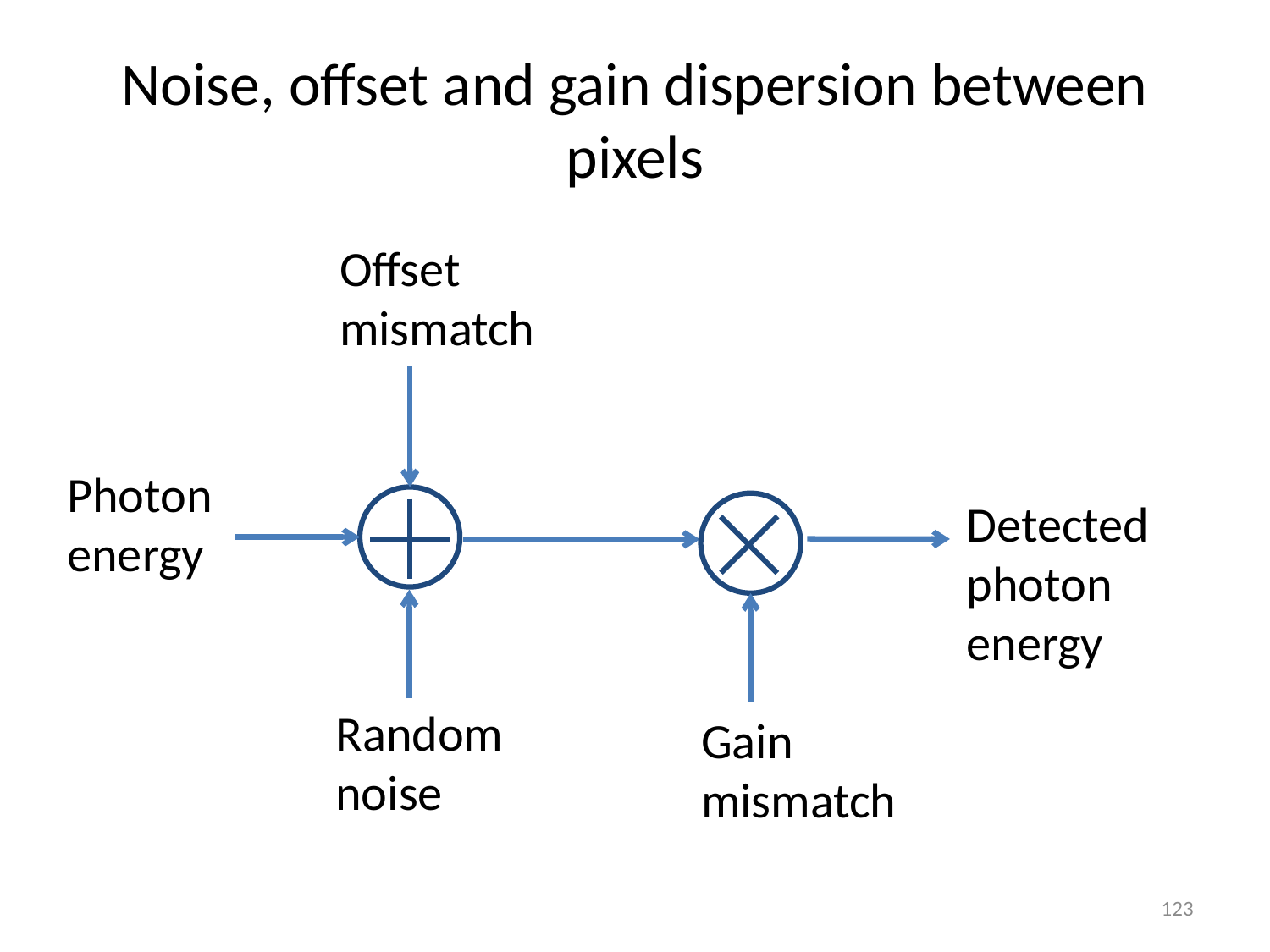

# Noise, offset and gain dispersion between pixels
Offset mismatch
Photon energy
Detected photon energy

Random noise
Gain mismatch
123